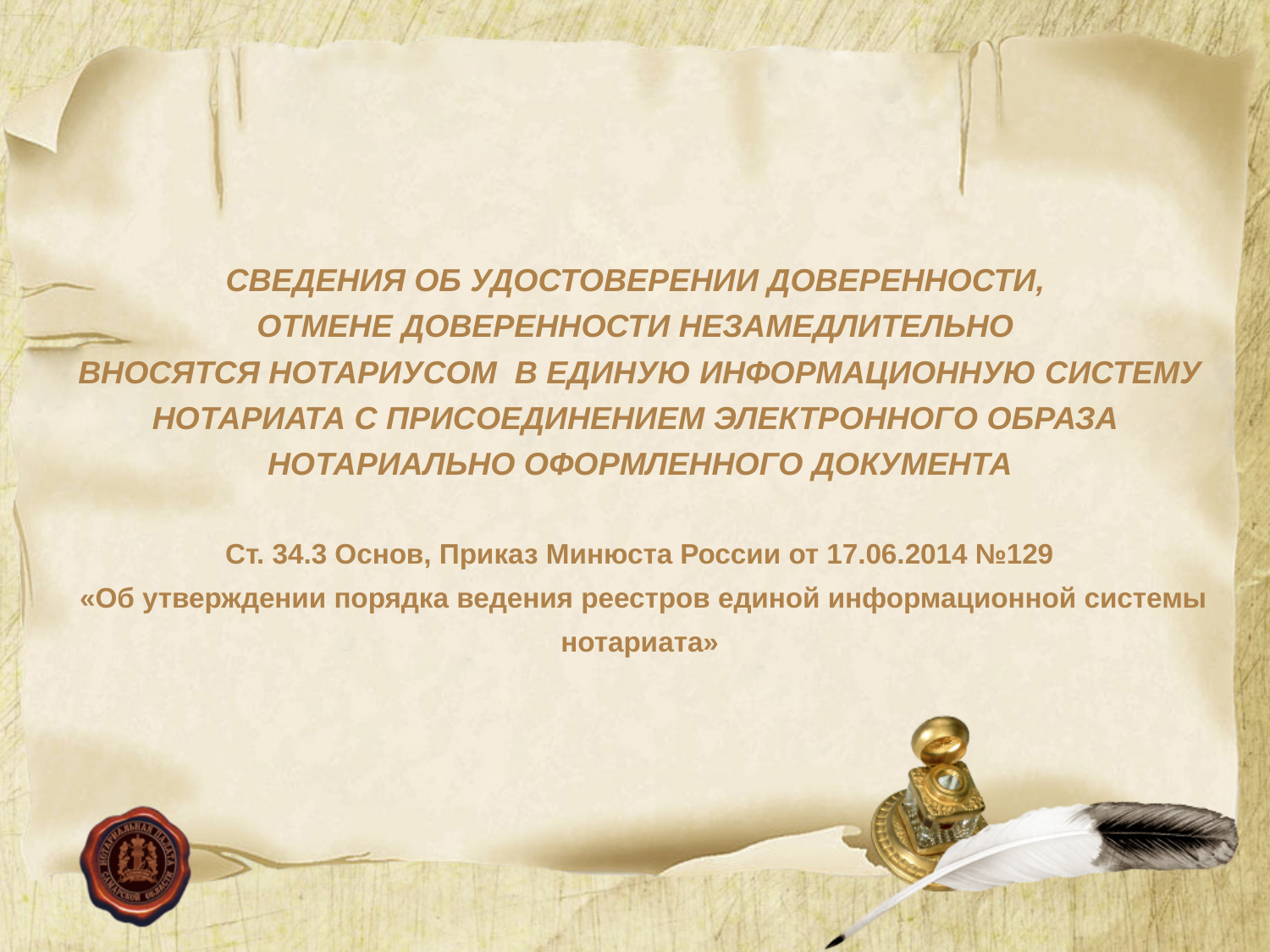

СВЕДЕНИЯ ОБ УДОСТОВЕРЕНИИ ДОВЕРЕННОСТИ,
ОТМЕНЕ ДОВЕРЕННОСТИ НЕЗАМЕДЛИТЕЛЬНО
ВНОСЯТСЯ НОТАРИУСОМ  В ЕДИНУЮ ИНФОРМАЦИОННУЮ СИСТЕМУ НОТАРИАТА С ПРИСОЕДИНЕНИЕМ ЭЛЕКТРОННОГО ОБРАЗА
НОТАРИАЛЬНО ОФОРМЛЕННОГО ДОКУМЕНТА

Cт. 34.3 Основ, Приказ Минюста России от 17.06.2014 №129
 «Об утверждении порядка ведения реестров единой информационной системы нотариата»